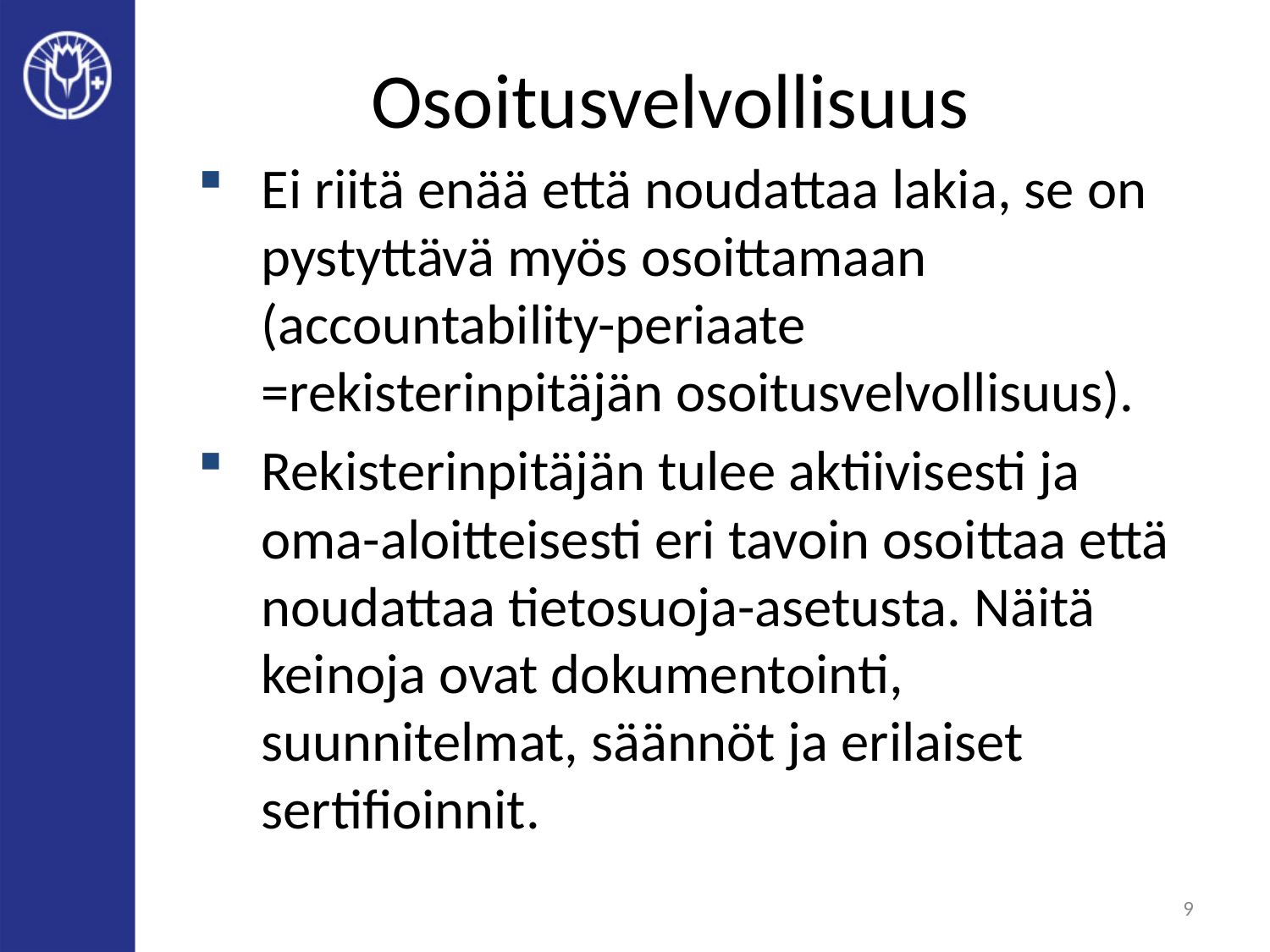

# Osoitusvelvollisuus
Ei riitä enää että noudattaa lakia, se on pystyttävä myös osoittamaan (accountability-periaate =rekisterinpitäjän osoitusvelvollisuus).
Rekisterinpitäjän tulee aktiivisesti ja oma-aloitteisesti eri tavoin osoittaa että noudattaa tietosuoja-asetusta. Näitä keinoja ovat dokumentointi, suunnitelmat, säännöt ja erilaiset sertifioinnit.

9